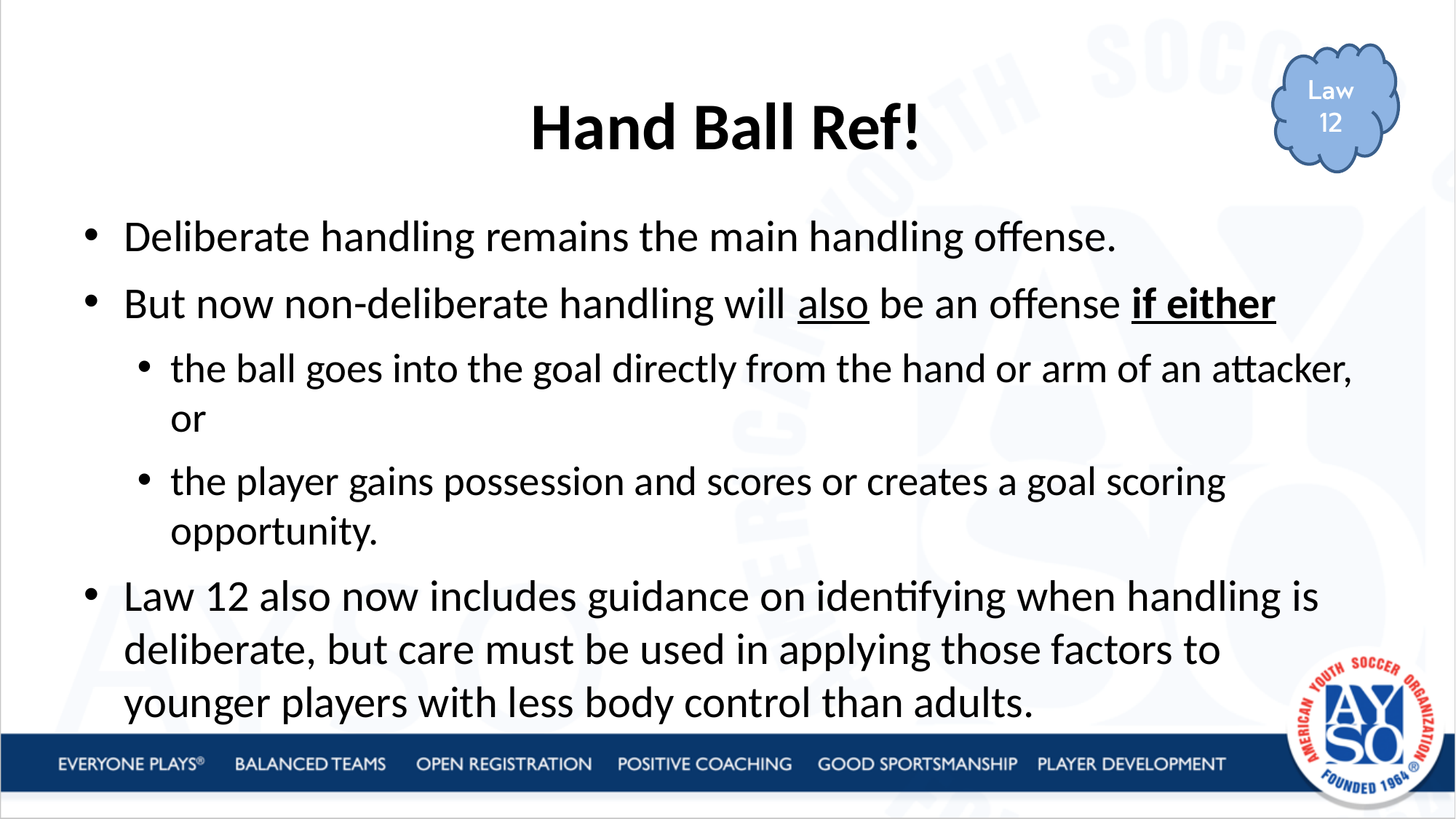

# Hand Ball Ref!
Law 12
Deliberate handling remains the main handling offense.
But now non-deliberate handling will also be an offense if either
the ball goes into the goal directly from the hand or arm of an attacker, or
the player gains possession and scores or creates a goal scoring opportunity.
Law 12 also now includes guidance on identifying when handling is deliberate, but care must be used in applying those factors to younger players with less body control than adults.